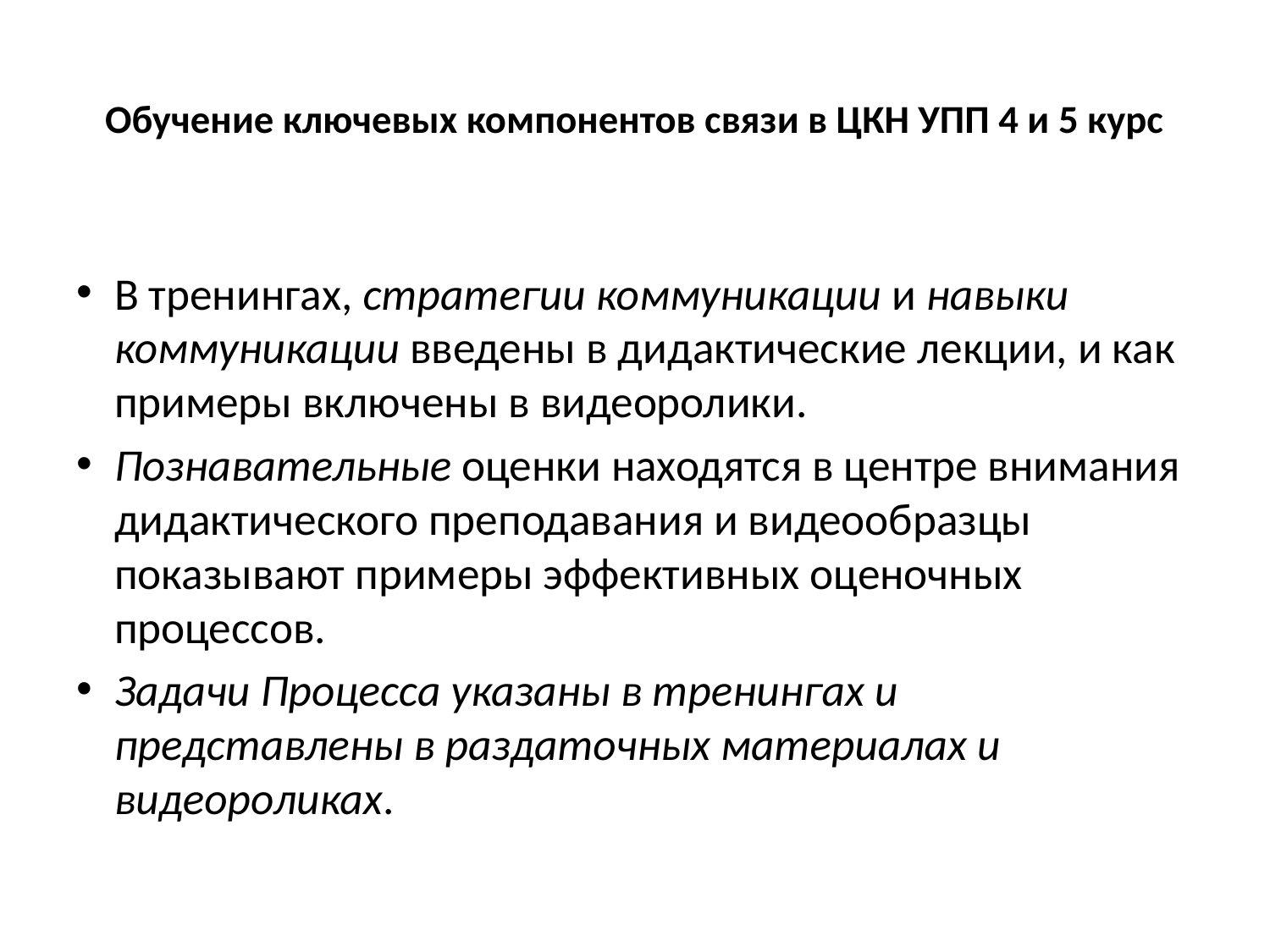

# Обучение ключевых компонентов связи в ЦКН УПП 4 и 5 курс

В тренингах, стратегии коммуникации и навыки коммуникации введены в дидактические лекции, и как примеры включены в видеоролики.
Познавательные оценки находятся в центре внимания дидактического преподавания и видеообразцы показывают примеры эффективных оценочных процессов.
Задачи Процесса указаны в тренингах и представлены в раздаточных материалах и видеороликах.